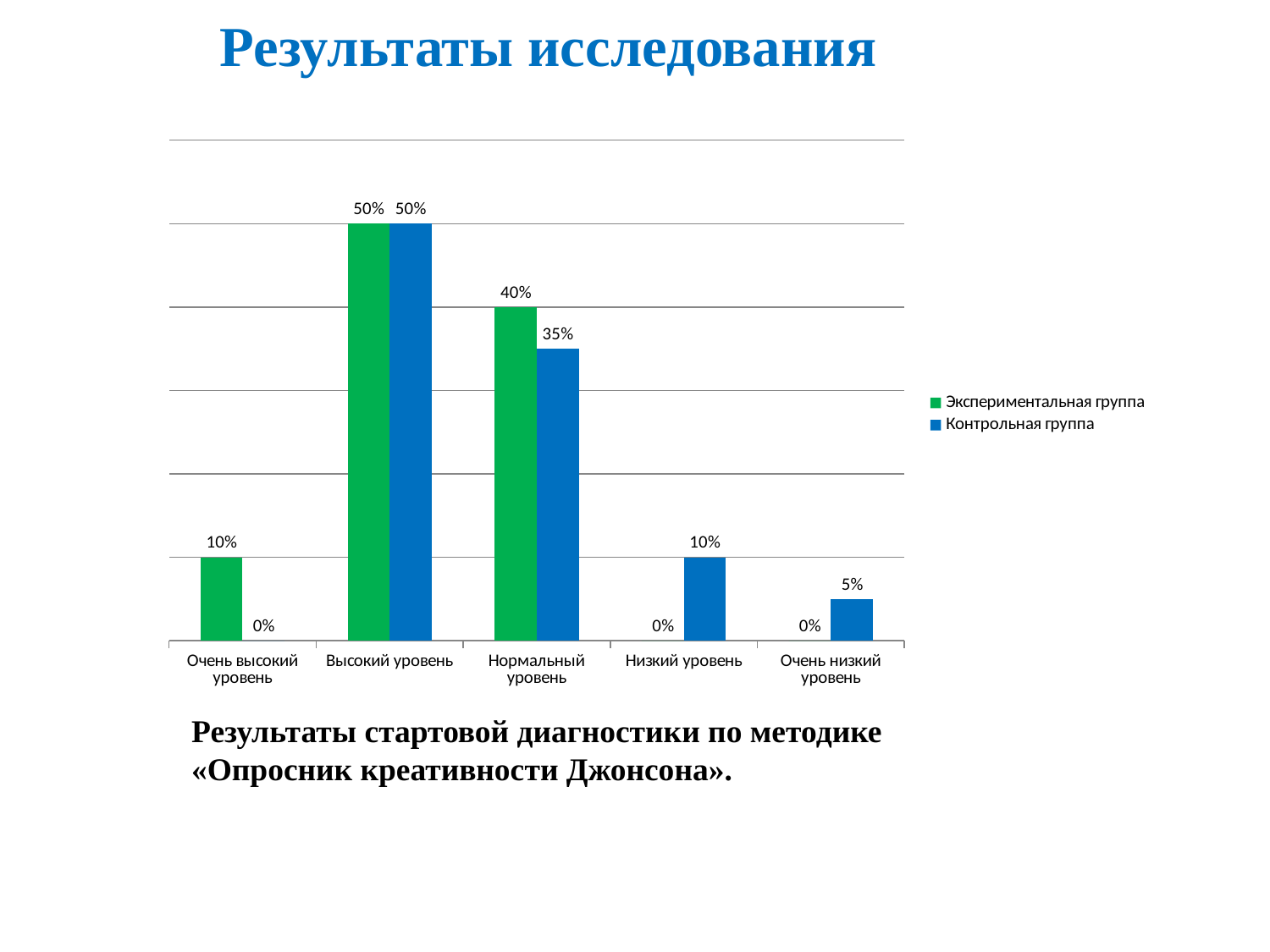

# Результаты исследования

### Chart

| Category | Экспериментальная группа | Контрольная группа |
|---|---|---|
| Очень высокий уровень | 0.1 | 0.0 |
| Высокий уровень | 0.5 | 0.5 |
| Нормальный уровень | 0.4 | 0.3500000000000003 |
| Низкий уровень | 0.0 | 0.1 |
| Очень низкий уровень | 0.0 | 0.050000000000000114 |
Результаты стартовой диагностики по методике «Опросник креативности Джонсона».